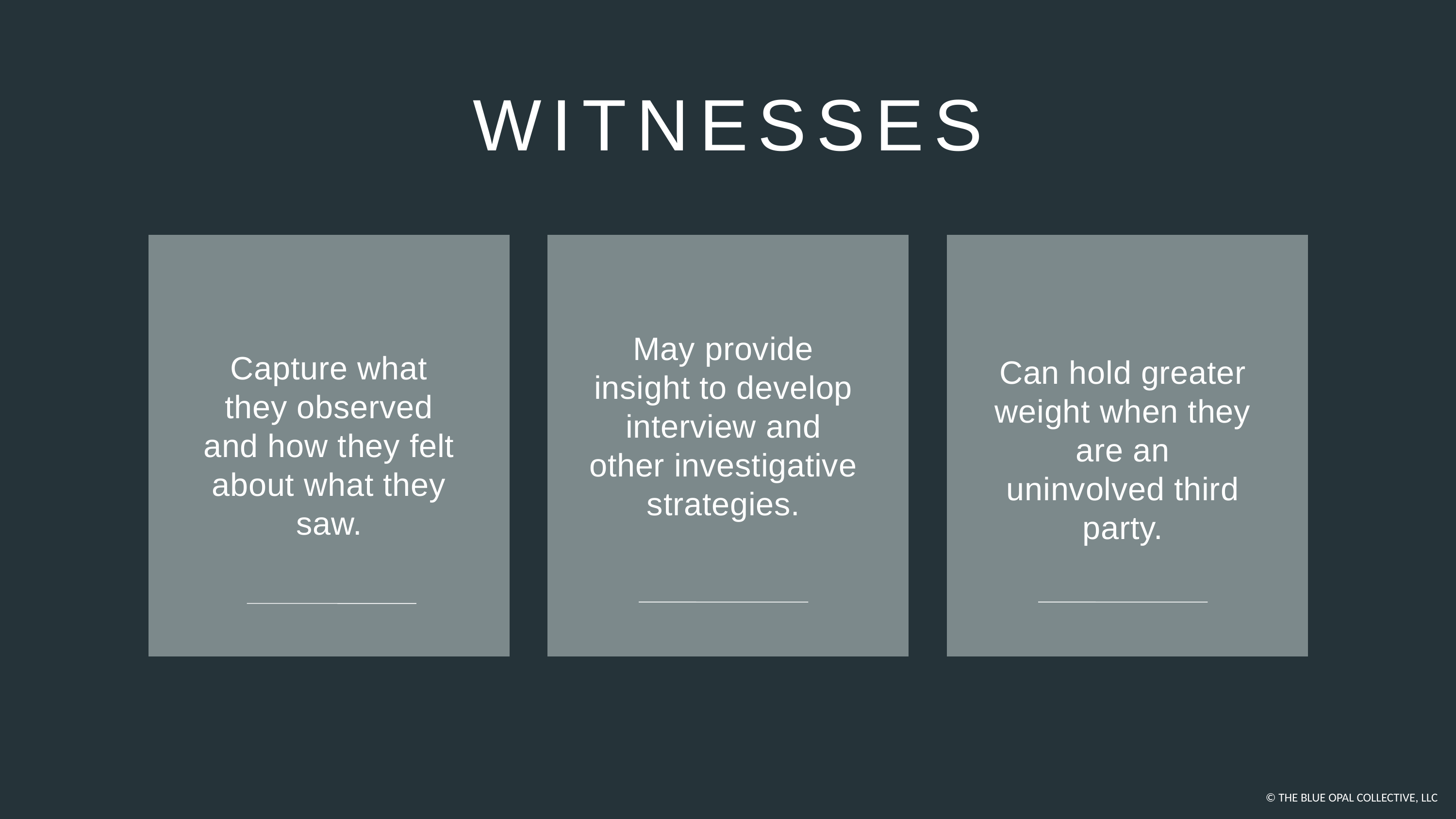

WITNESSES

May provide insight to develop interview and other investigative strategies.
Capture what they observed and how they felt about what they saw.
Can hold greater weight when they are an uninvolved third party.

© THE BLUE OPAL COLLECTIVE, LLC